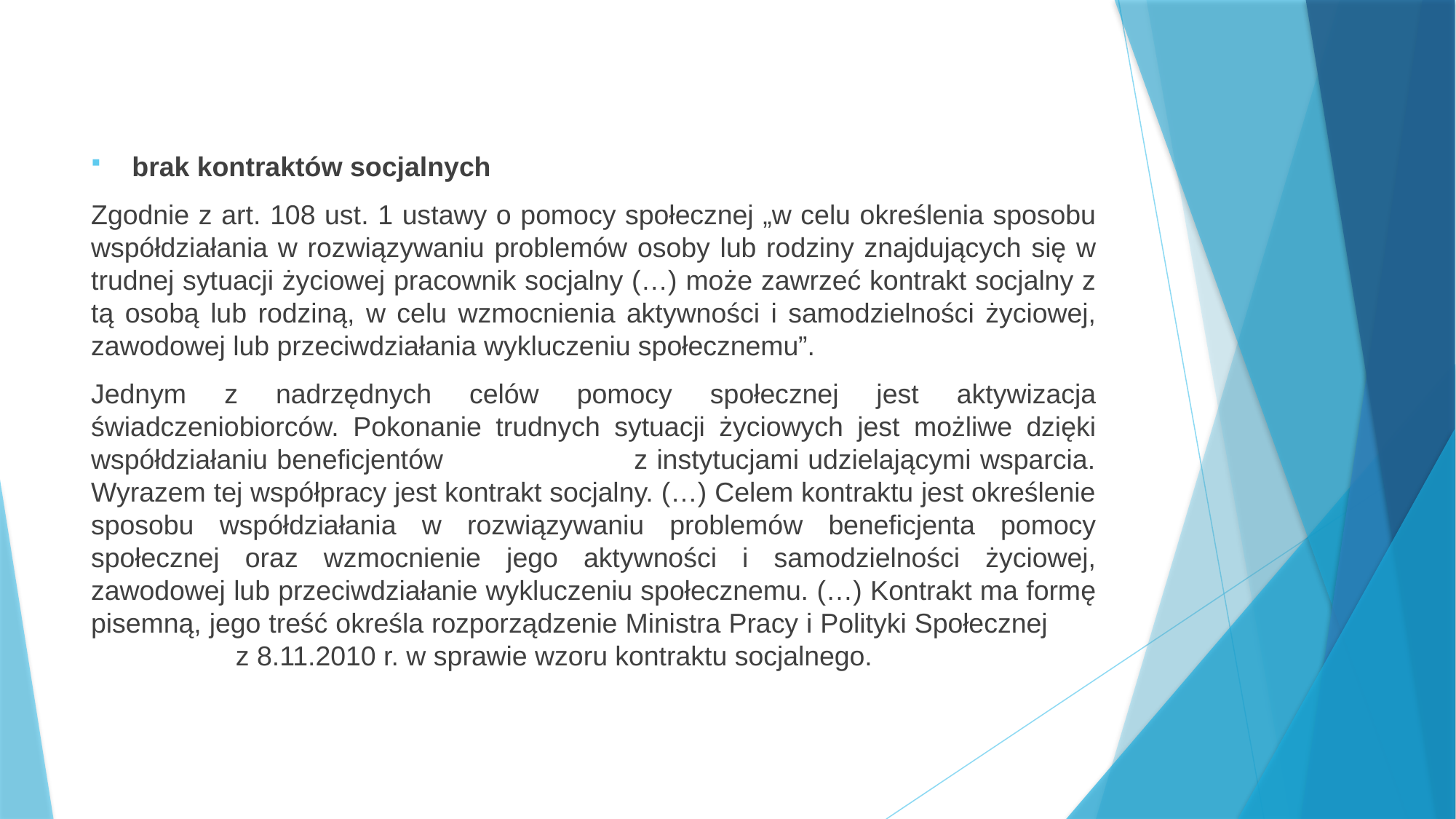

#
brak kontraktów socjalnych
Zgodnie z art. 108 ust. 1 ustawy o pomocy społecznej „w celu określenia sposobu współdziałania w rozwiązywaniu problemów osoby lub rodziny znajdujących się w trudnej sytuacji życiowej pracownik socjalny (…) może zawrzeć kontrakt socjalny z tą osobą lub rodziną, w celu wzmocnienia aktywności i samodzielności życiowej, zawodowej lub przeciwdziałania wykluczeniu społecznemu”.
Jednym z nadrzędnych celów pomocy społecznej jest aktywizacja świadczeniobiorców. Pokonanie trudnych sytuacji życiowych jest możliwe dzięki współdziałaniu beneficjentów                     z instytucjami udzielającymi wsparcia. Wyrazem tej współpracy jest kontrakt socjalny. (…) Celem kontraktu jest określenie sposobu współdziałania w rozwiązywaniu problemów beneficjenta pomocy społecznej oraz wzmocnienie jego aktywności i samodzielności życiowej, zawodowej lub przeciwdziałanie wykluczeniu społecznemu. (…) Kontrakt ma formę pisemną, jego treść określa rozporządzenie Ministra Pracy i Polityki Społecznej                          z 8.11.2010 r. w sprawie wzoru kontraktu socjalnego.